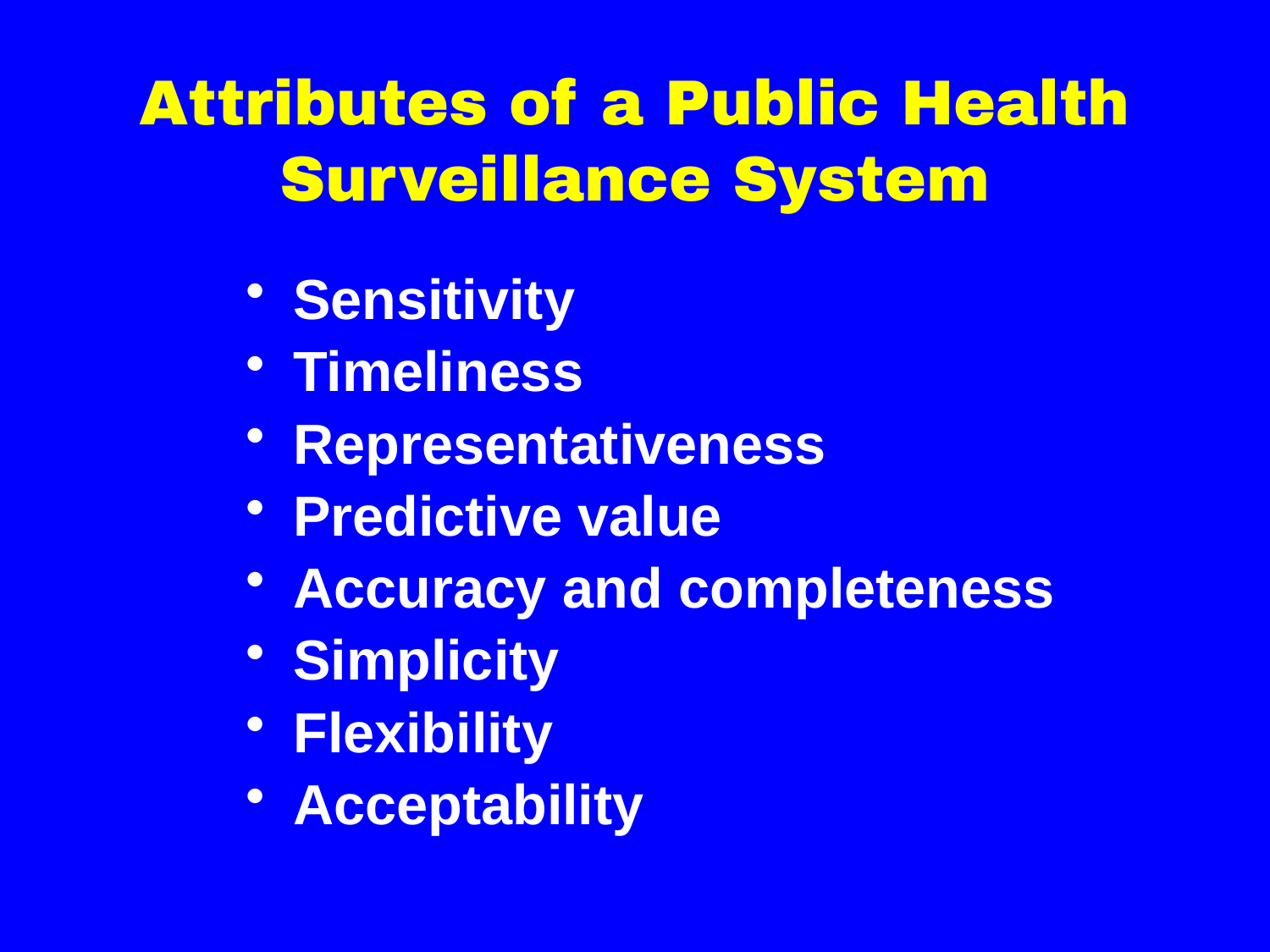

# Attributes of a Public Health Surveillance System
Sensitivity
Timeliness
Representativeness
Predictive value
Accuracy and completeness
Simplicity
Flexibility
Acceptability